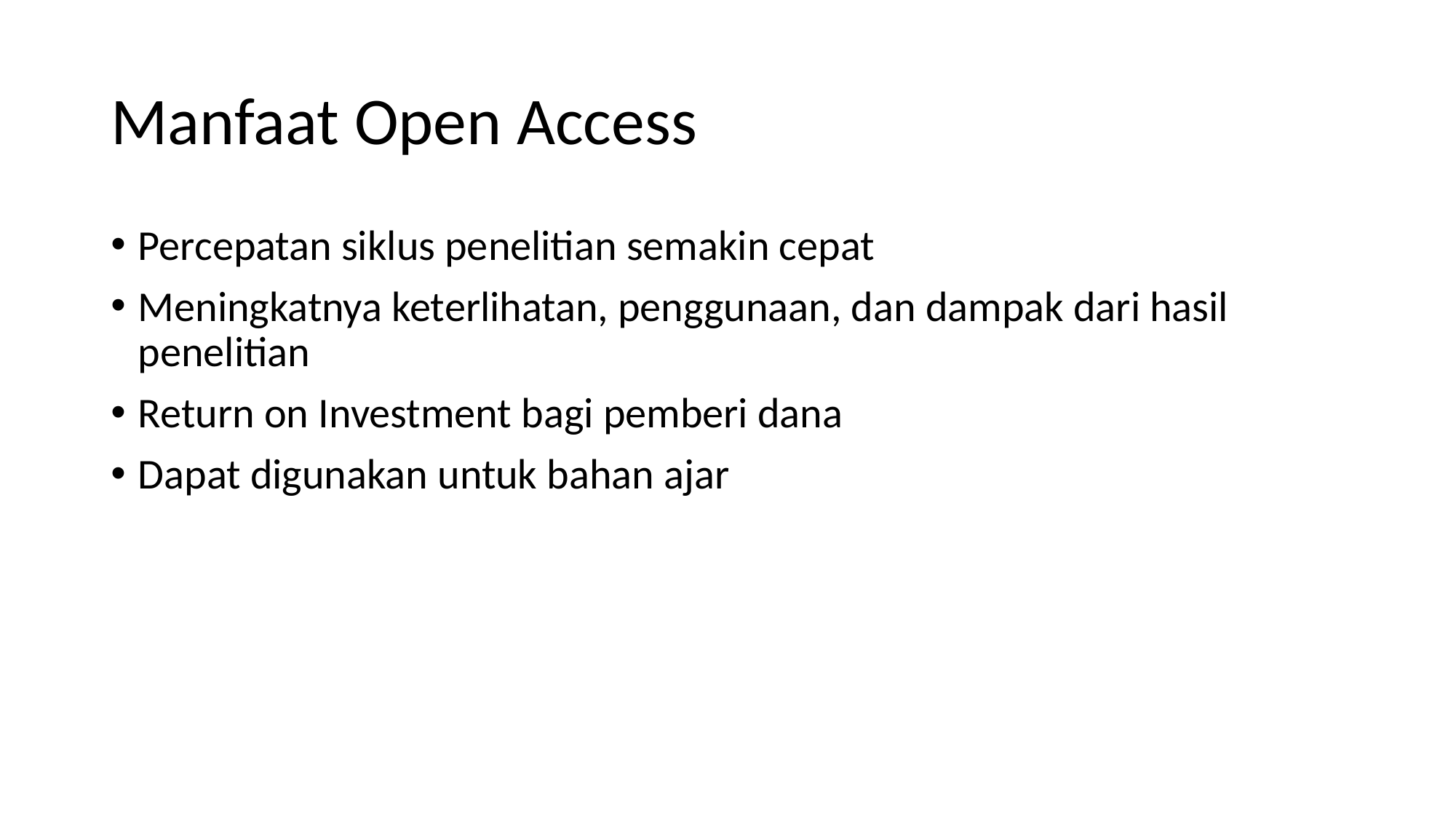

# Manfaat Open Access
Percepatan siklus penelitian semakin cepat
Meningkatnya keterlihatan, penggunaan, dan dampak dari hasil penelitian
Return on Investment bagi pemberi dana
Dapat digunakan untuk bahan ajar